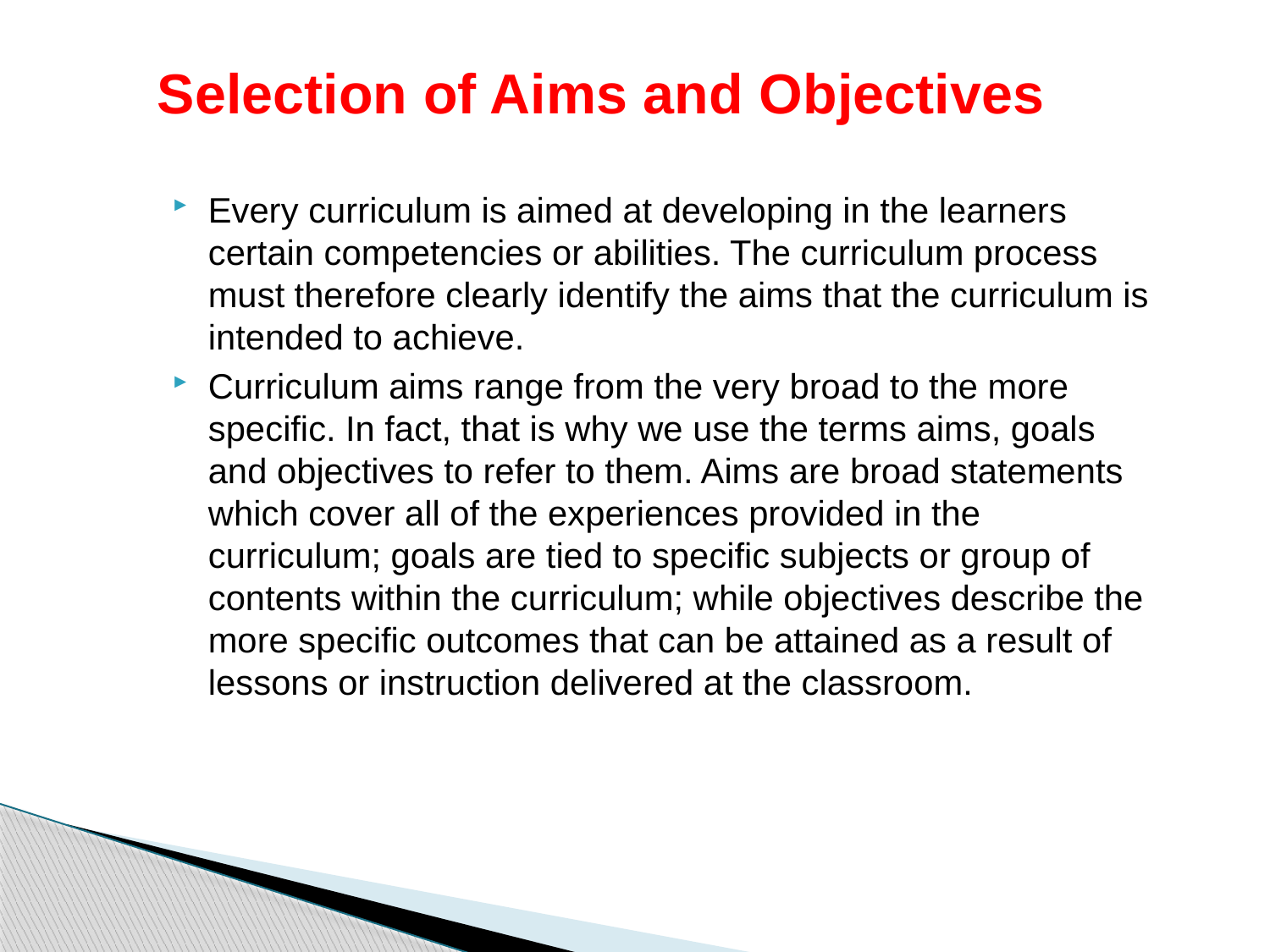

# Selection of Aims and Objectives
Every curriculum is aimed at developing in the learners certain competencies or abilities. The curriculum process must therefore clearly identify the aims that the curriculum is intended to achieve.
Curriculum aims range from the very broad to the more specific. In fact, that is why we use the terms aims, goals and objectives to refer to them. Aims are broad statements which cover all of the experiences provided in the curriculum; goals are tied to specific subjects or group of contents within the curriculum; while objectives describe the more specific outcomes that can be attained as a result of lessons or instruction delivered at the classroom.